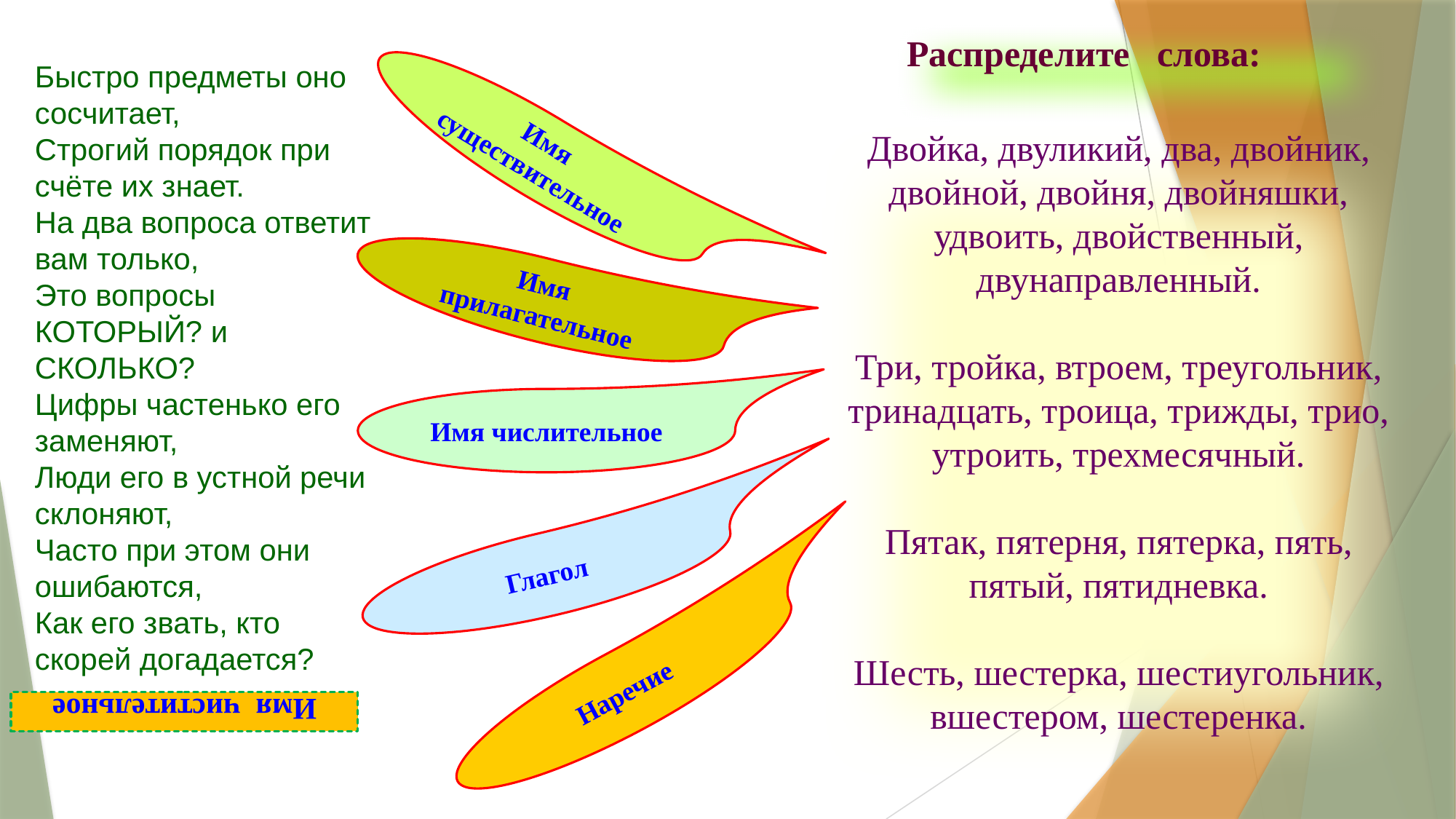

Распределите   слова:

Быстро предметы оно сосчитает,
Строгий порядок при счёте их знает.
На два вопроса ответит вам только,
Это вопросы КОТОРЫЙ? и СКОЛЬКО?
Цифры частенько его заменяют,
Люди его в устной речи склоняют,
Часто при этом они ошибаются,
Как его звать, кто скорей догадается?
Имя существительное
Двойка, двуликий, два, двойник, двойной, двойня, двойняшки, удвоить, двойственный, двунаправленный.

Три, тройка, втроем, треугольник, тринадцать, троица, трижды, трио, утроить, трехмесячный.

Пятак, пятерня, пятерка, пять, пятый, пятидневка.

Шесть, шестерка, шестиугольник, вшестером, шестеренка.

Имя прилагательное
Имя числительное
Глагол
Наречие
Имя  чистительное